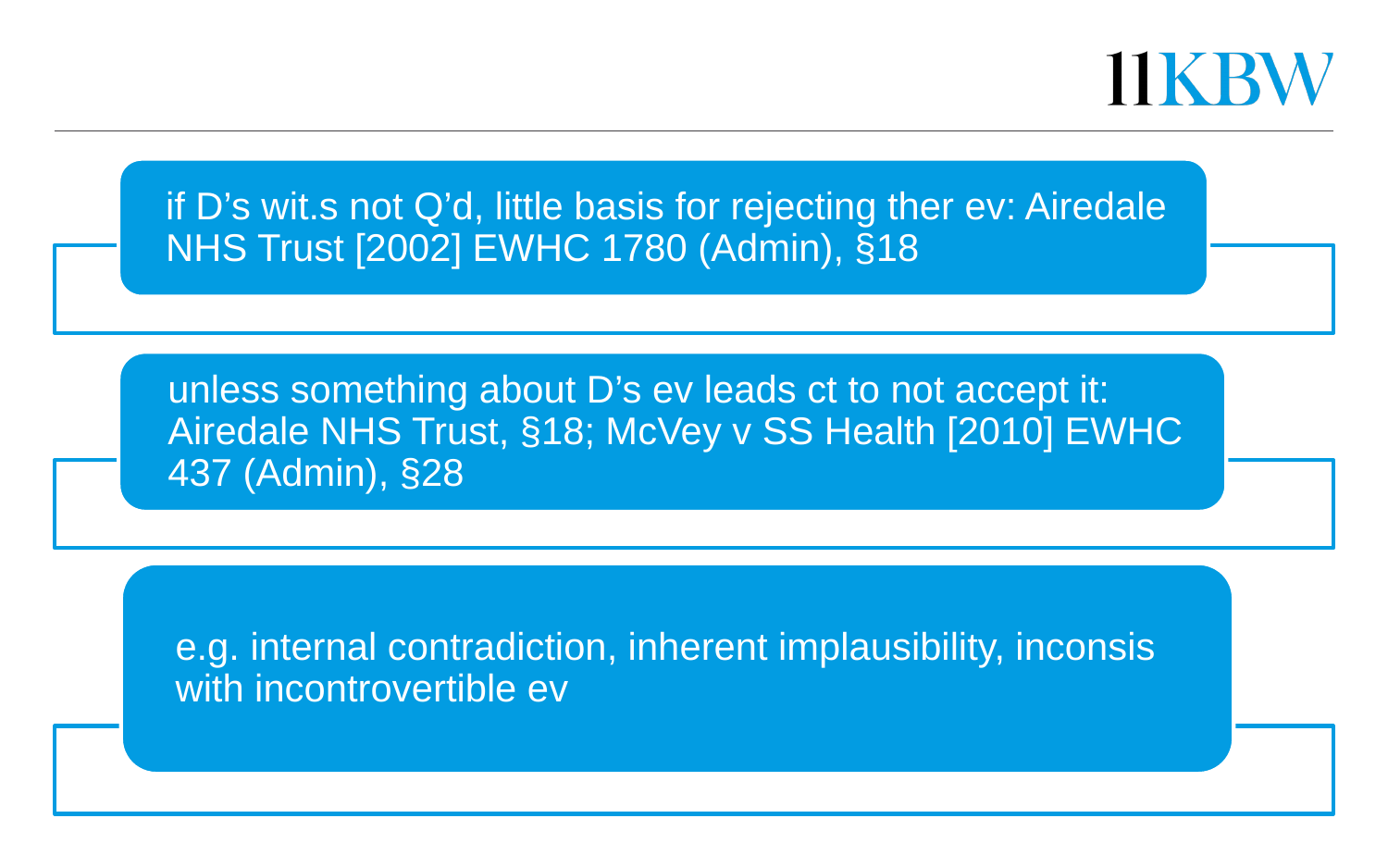

#
if D’s wit.s not Q’d, little basis for rejecting ther ev: Airedale NHS Trust [2002] EWHC 1780 (Admin), §18
unless something about D’s ev leads ct to not accept it: Airedale NHS Trust, §18; McVey v SS Health [2010] EWHC 437 (Admin), §28
e.g. internal contradiction, inherent implausibility, inconsis with incontrovertible ev